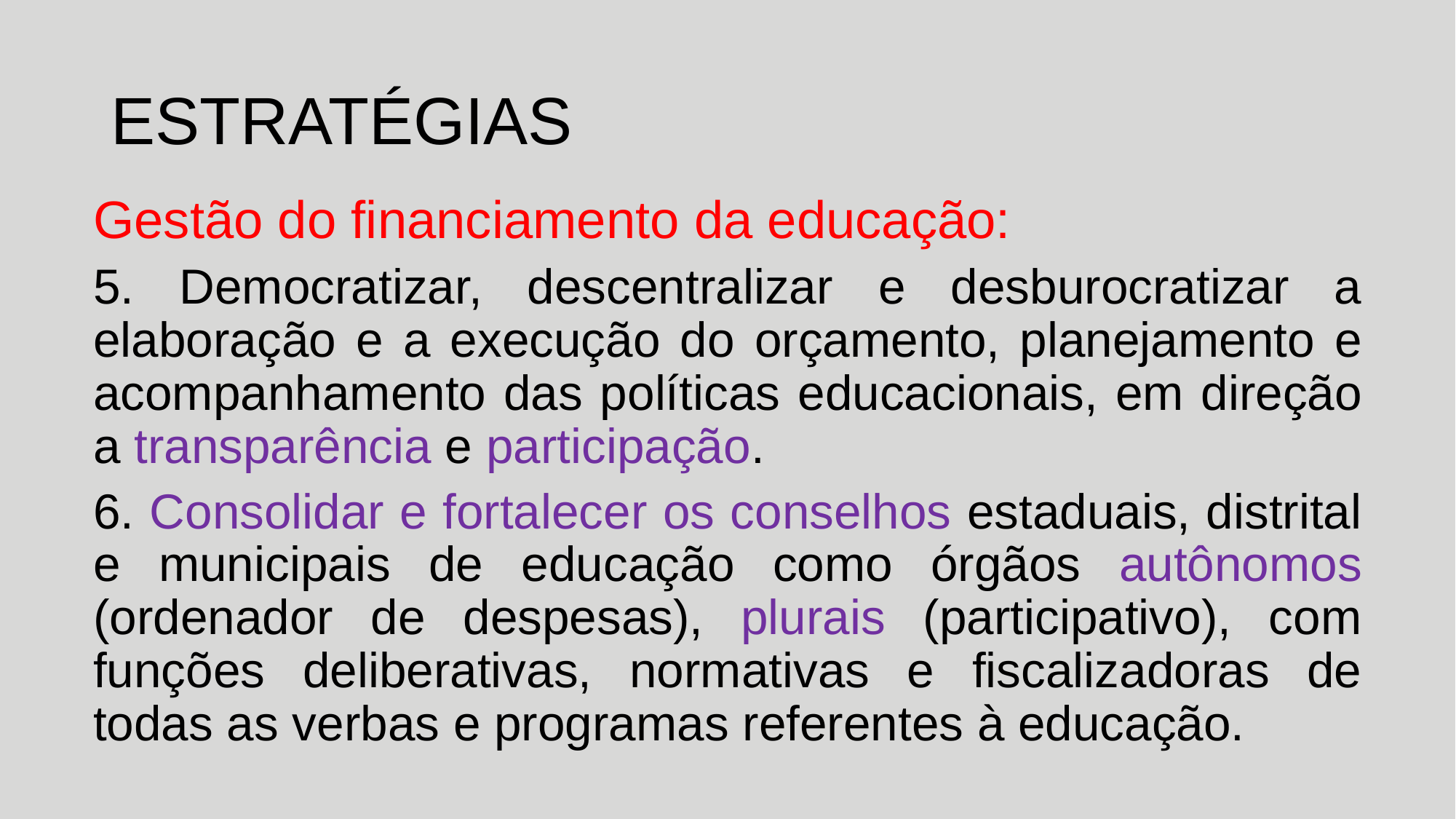

# ESTRATÉGIAS
Gestão do financiamento da educação:
5. Democratizar, descentralizar e desburocratizar a elaboração e a execução do orçamento, planejamento e acompanhamento das políticas educacionais, em direção a transparência e participação.
6. Consolidar e fortalecer os conselhos estaduais, distrital e municipais de educação como órgãos autônomos (ordenador de despesas), plurais (participativo), com funções deliberativas, normativas e fiscalizadoras de todas as verbas e programas referentes à educação.